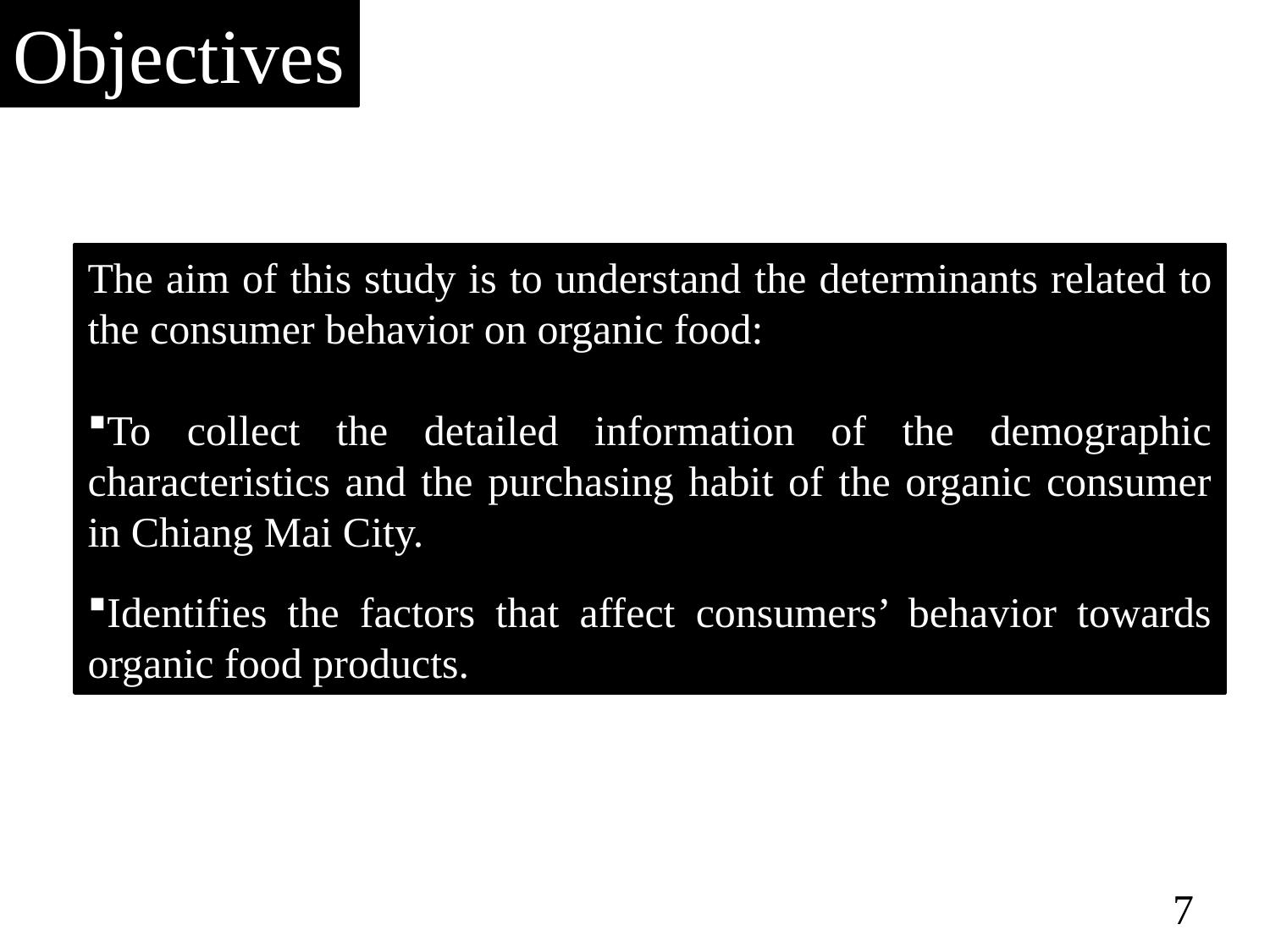

Objectives
The aim of this study is to understand the determinants related to the consumer behavior on organic food:

To collect the detailed information of the demographic characteristics and the purchasing habit of the organic consumer in Chiang Mai City.

Identifies the factors that affect consumers’ behavior towards organic food products.
7